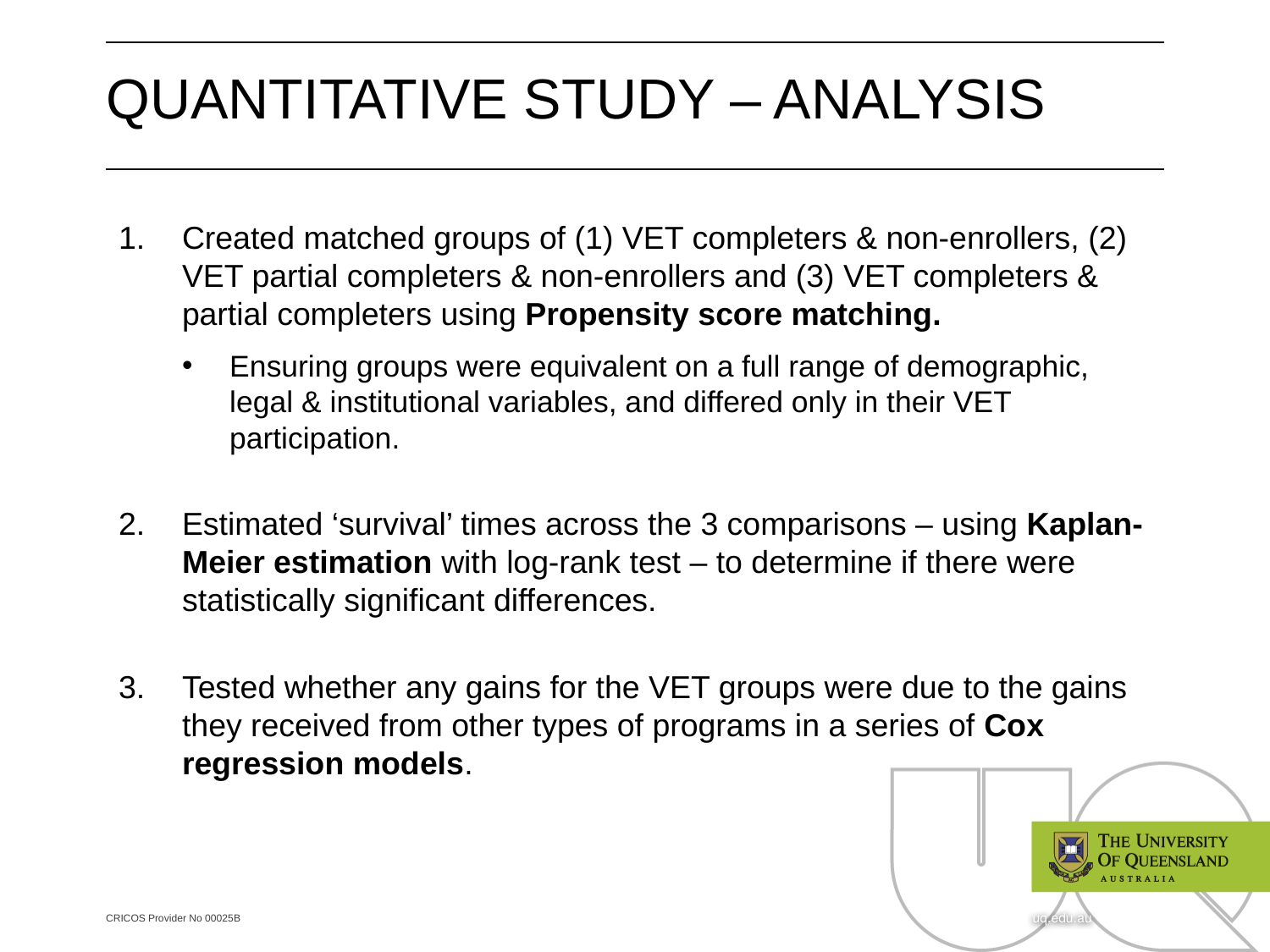

# Quantitative study – Analysis
Created matched groups of (1) VET completers & non-enrollers, (2) VET partial completers & non-enrollers and (3) VET completers & partial completers using Propensity score matching.
Ensuring groups were equivalent on a full range of demographic, legal & institutional variables, and differed only in their VET participation.
Estimated ‘survival’ times across the 3 comparisons – using Kaplan-Meier estimation with log-rank test – to determine if there were statistically significant differences.
Tested whether any gains for the VET groups were due to the gains they received from other types of programs in a series of Cox regression models.